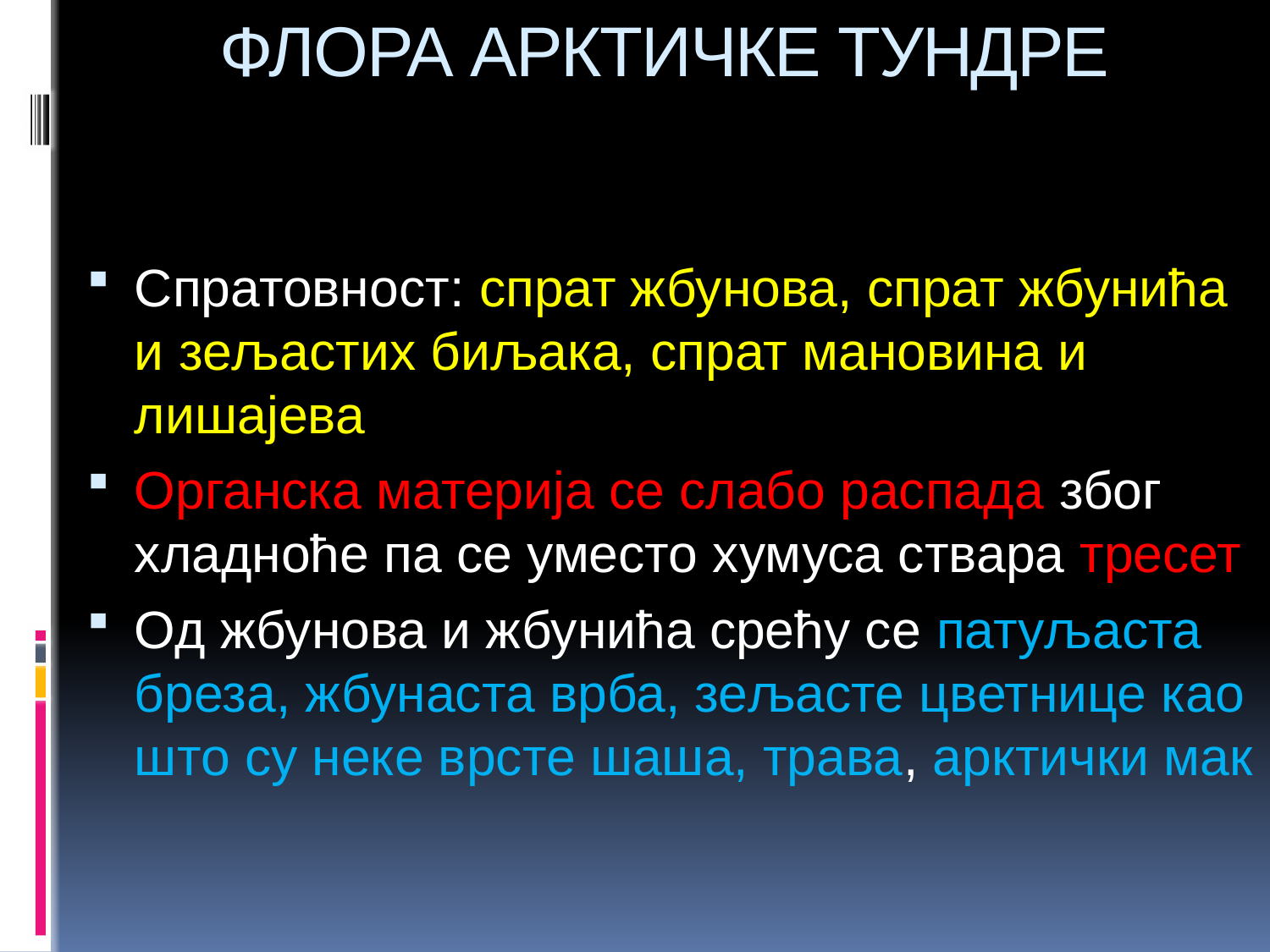

# ФЛОРА АРКТИЧКЕ ТУНДРЕ
Спратовност: спрат жбунова, спрат жбунића и зељастих биљака, спрат мановина и лишајева
Органска материја се слабо распада због хладноће па се уместо хумуса ствара тресет
Од жбунова и жбунића срећу се патуљаста бреза, жбунаста врба, зељасте цветнице као што су неке врсте шаша, трава, арктички мак